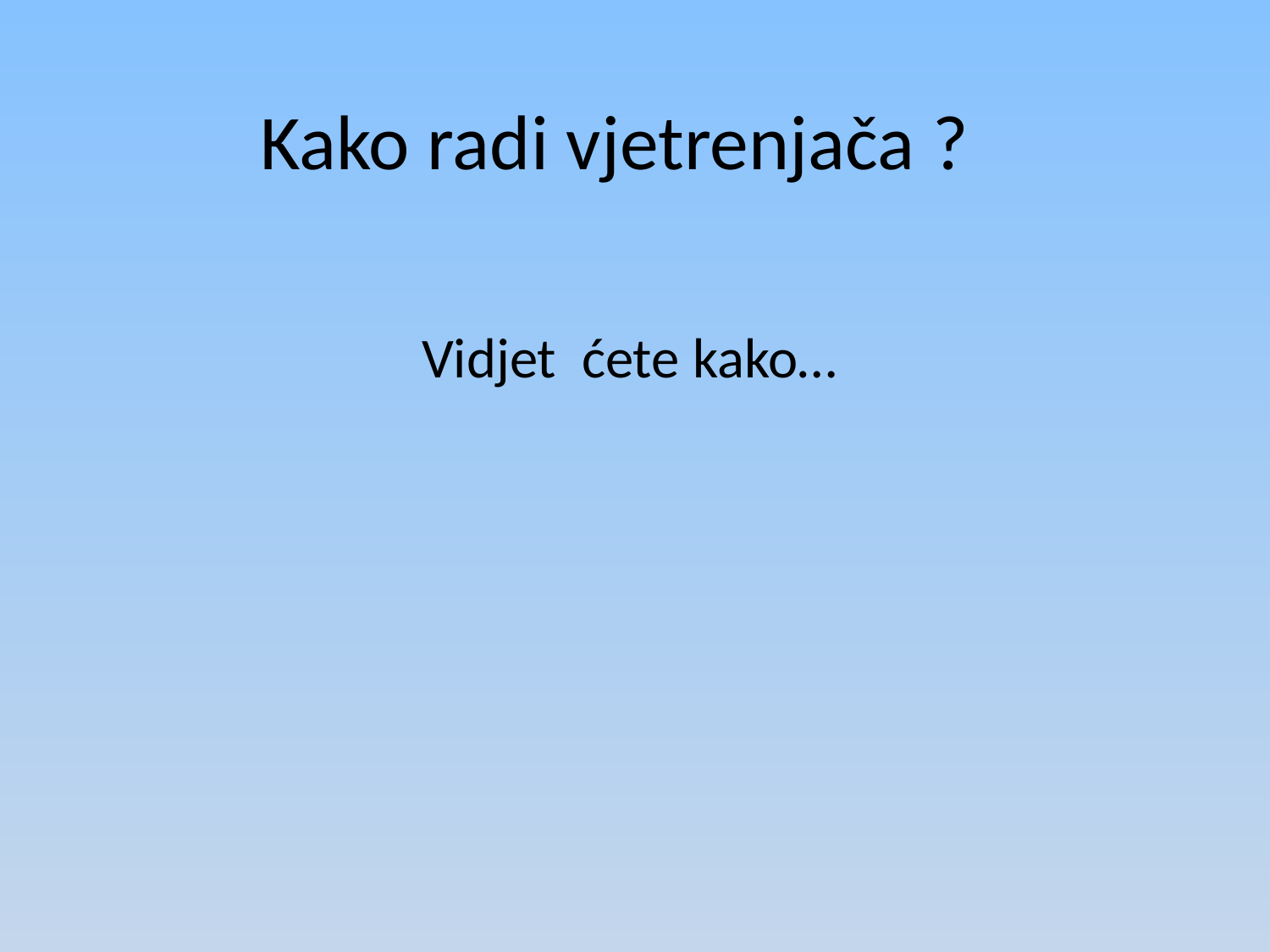

# Kako radi vjetrenjača ?

Vidjet  ćete kako…